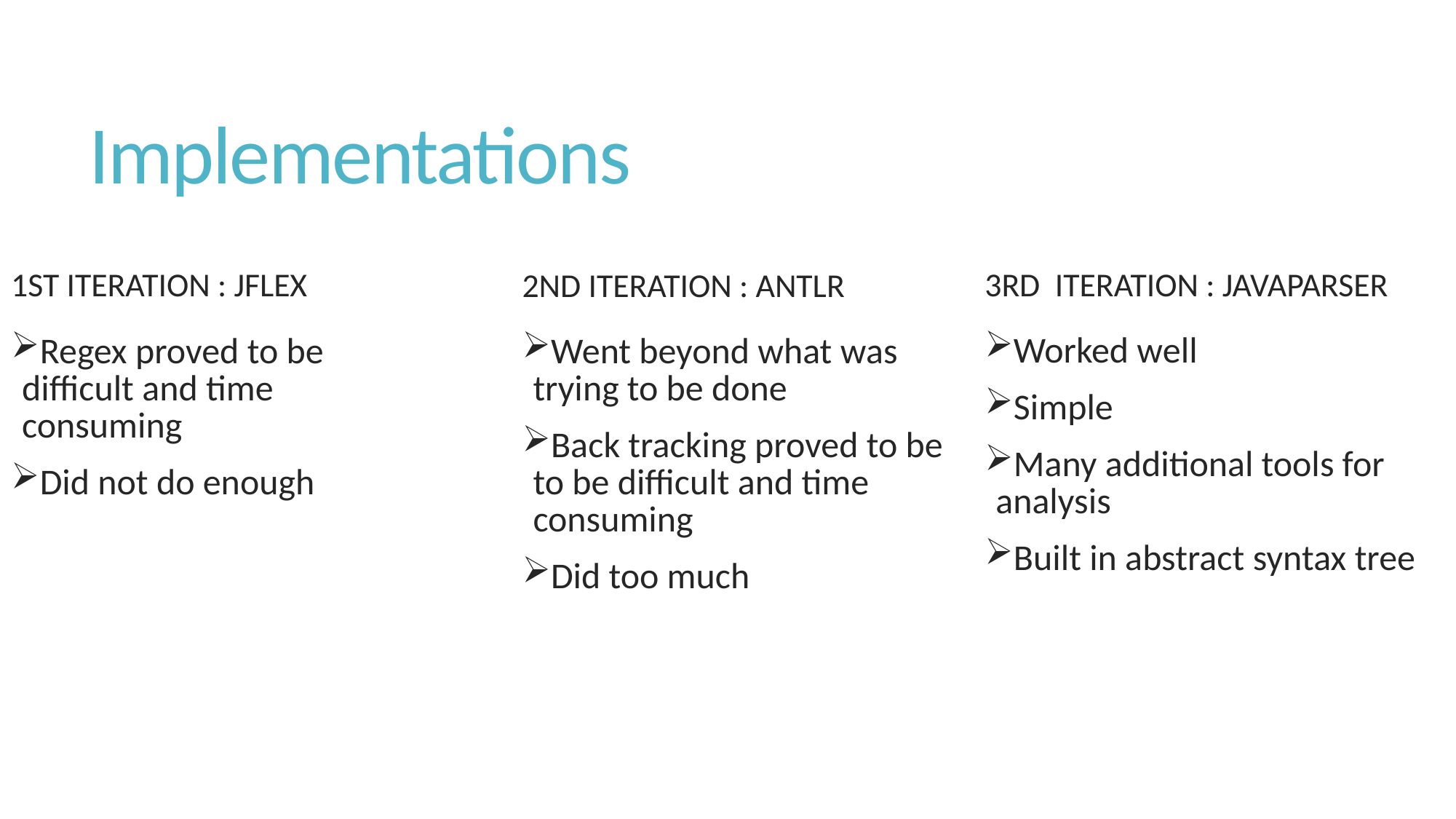

# Implementations
1st iteration : jflex
3rd  iteration : Javaparser
2nd iteration : antlr
Worked well
Simple
Many additional tools for analysis
Built in abstract syntax tree

Went beyond what was trying to be done
Back tracking proved to be to be difficult and time consuming
Did too much
Regex proved to be difficult and time consuming
Did not do enough